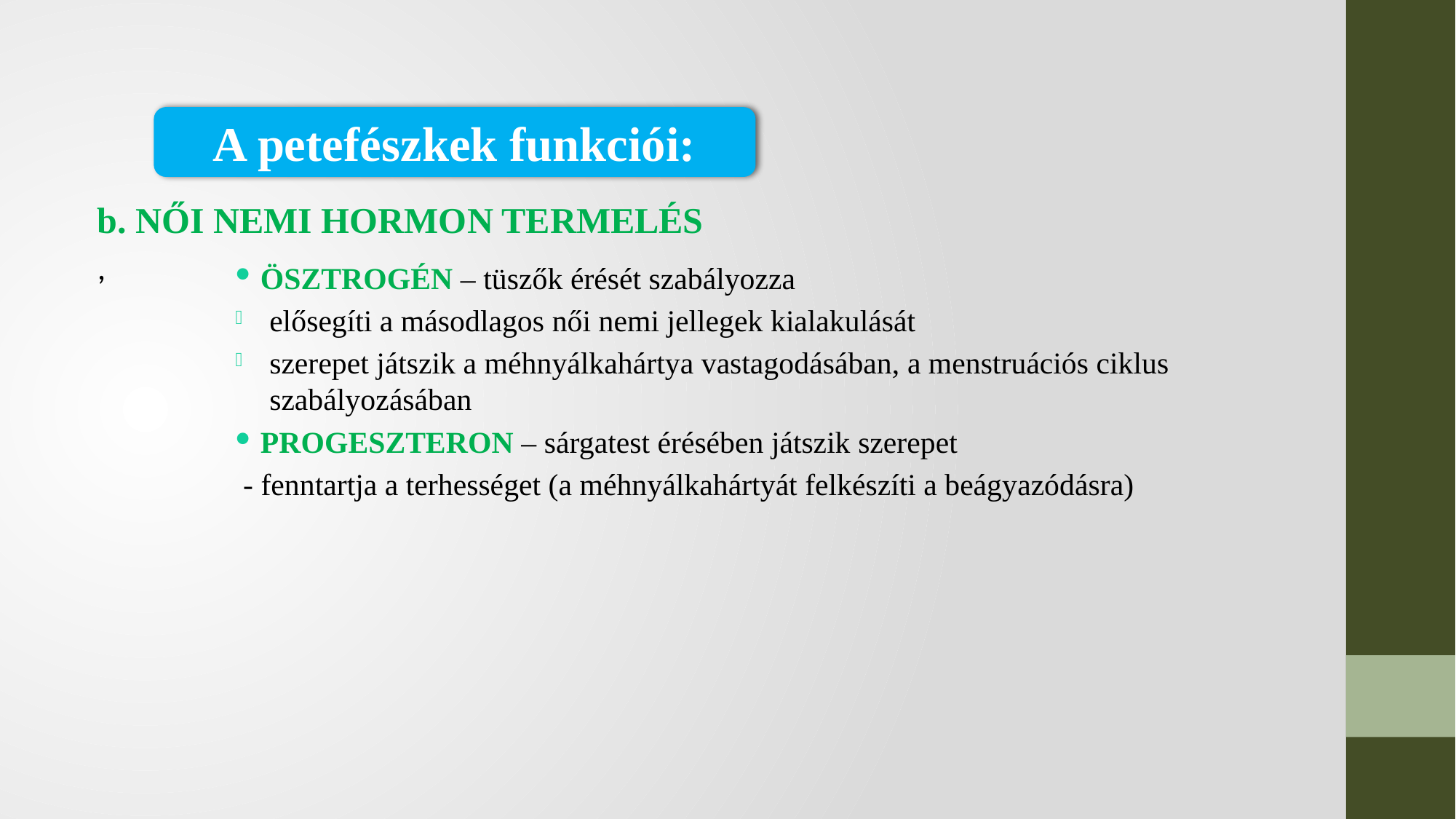

A petefészkek funkciói:
b. NŐI NEMI HORMON TERMELÉS
,

ÖSZTROGÉN – tüszők érését szabályozza
elősegíti a másodlagos női nemi jellegek kialakulását
szerepet játszik a méhnyálkahártya vastagodásában, a menstruációs ciklus szabályozásában
PROGESZTERON – sárgatest érésében játszik szerepet
 - fenntartja a terhességet (a méhnyálkahártyát felkészíti a beágyazódásra)